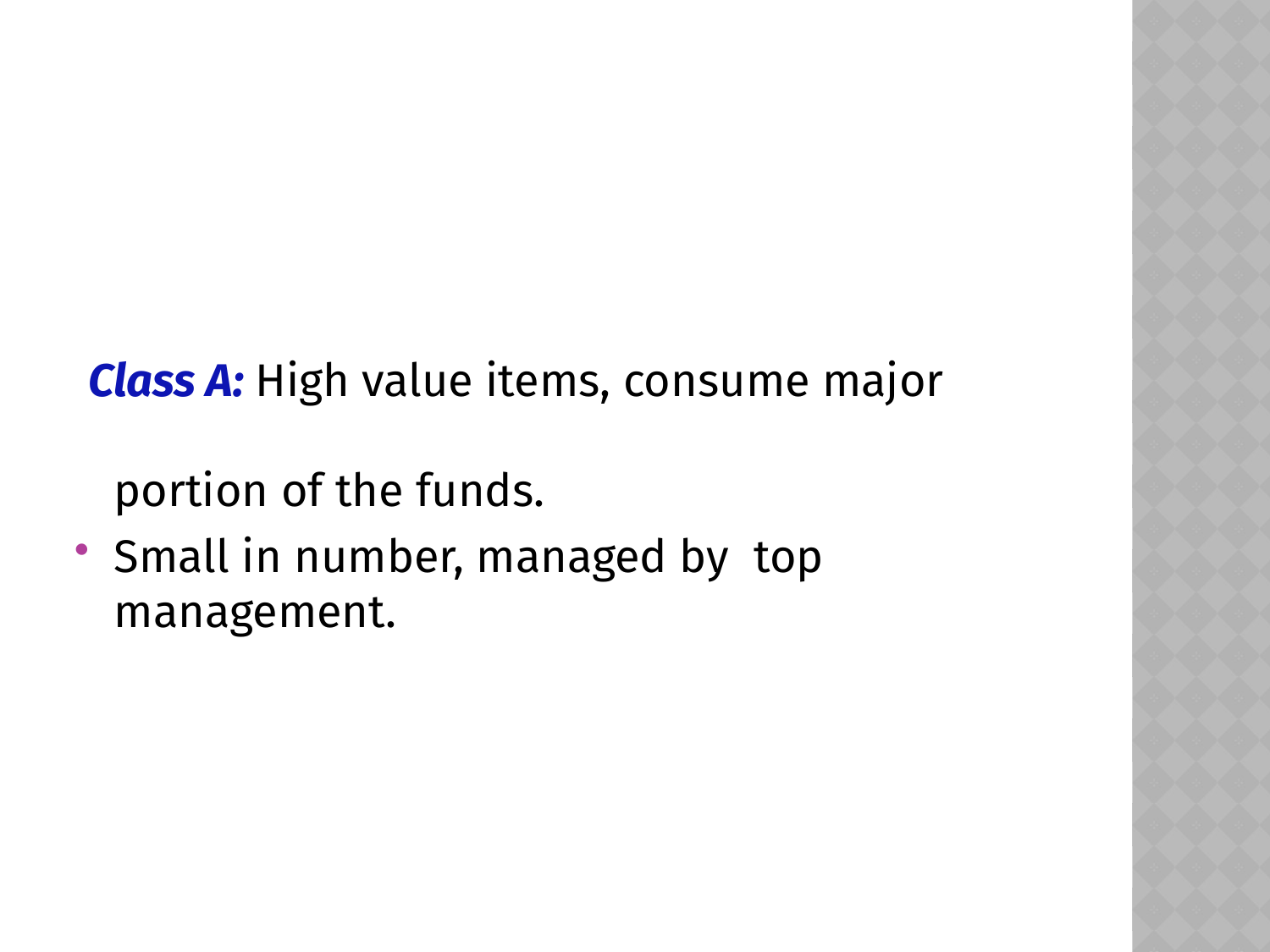

#

 Class A: High value items, consume major portion of the funds.
Small in number, managed by  top management.